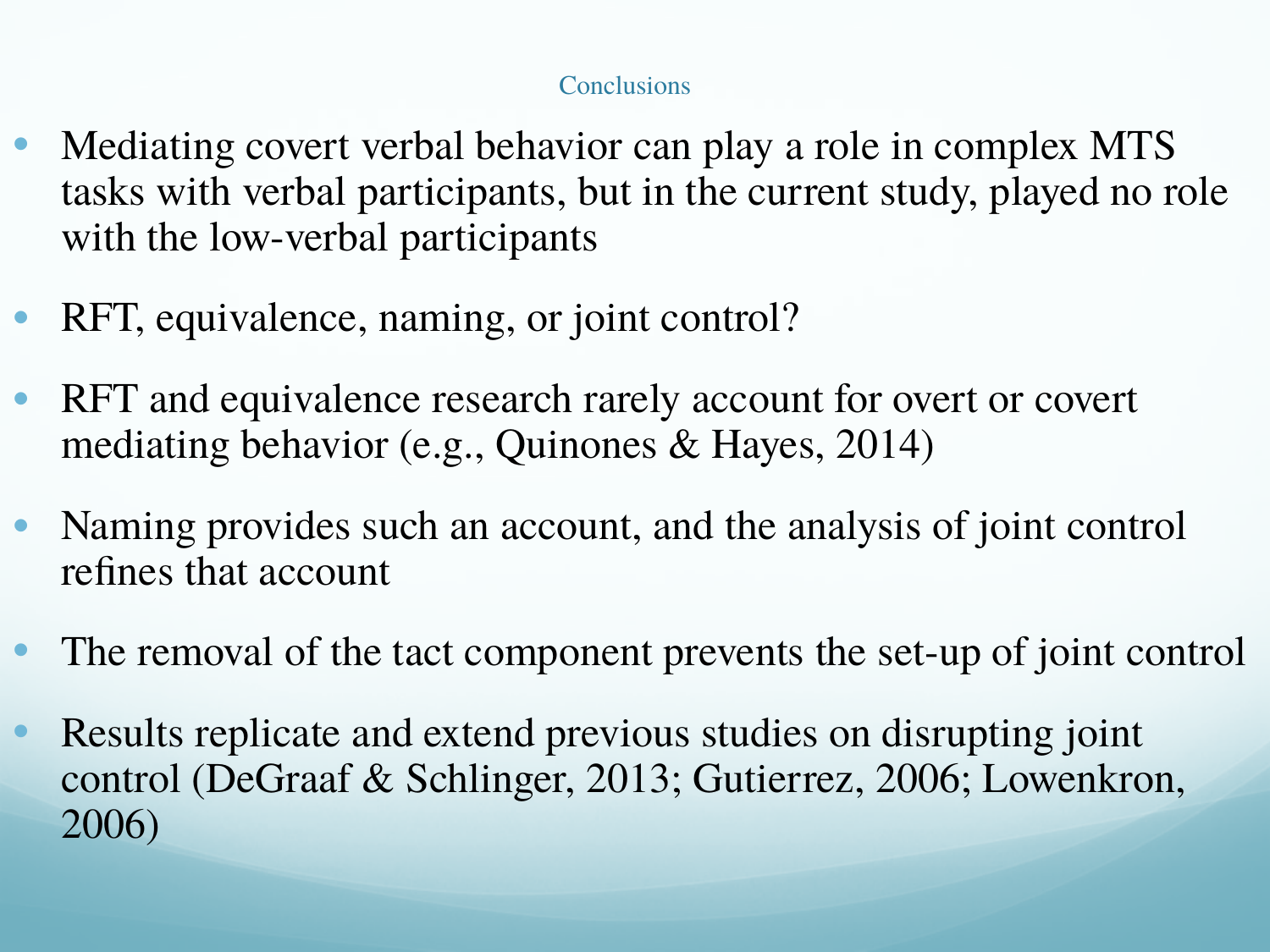

# Conclusions
Mediating covert verbal behavior can play a role in complex MTS tasks with verbal participants, but in the current study, played no role with the low-verbal participants
RFT, equivalence, naming, or joint control?
RFT and equivalence research rarely account for overt or covert mediating behavior (e.g., Quinones & Hayes, 2014)
Naming provides such an account, and the analysis of joint control refines that account
The removal of the tact component prevents the set-up of joint control
Results replicate and extend previous studies on disrupting joint control (DeGraaf & Schlinger, 2013; Gutierrez, 2006; Lowenkron, 2006)